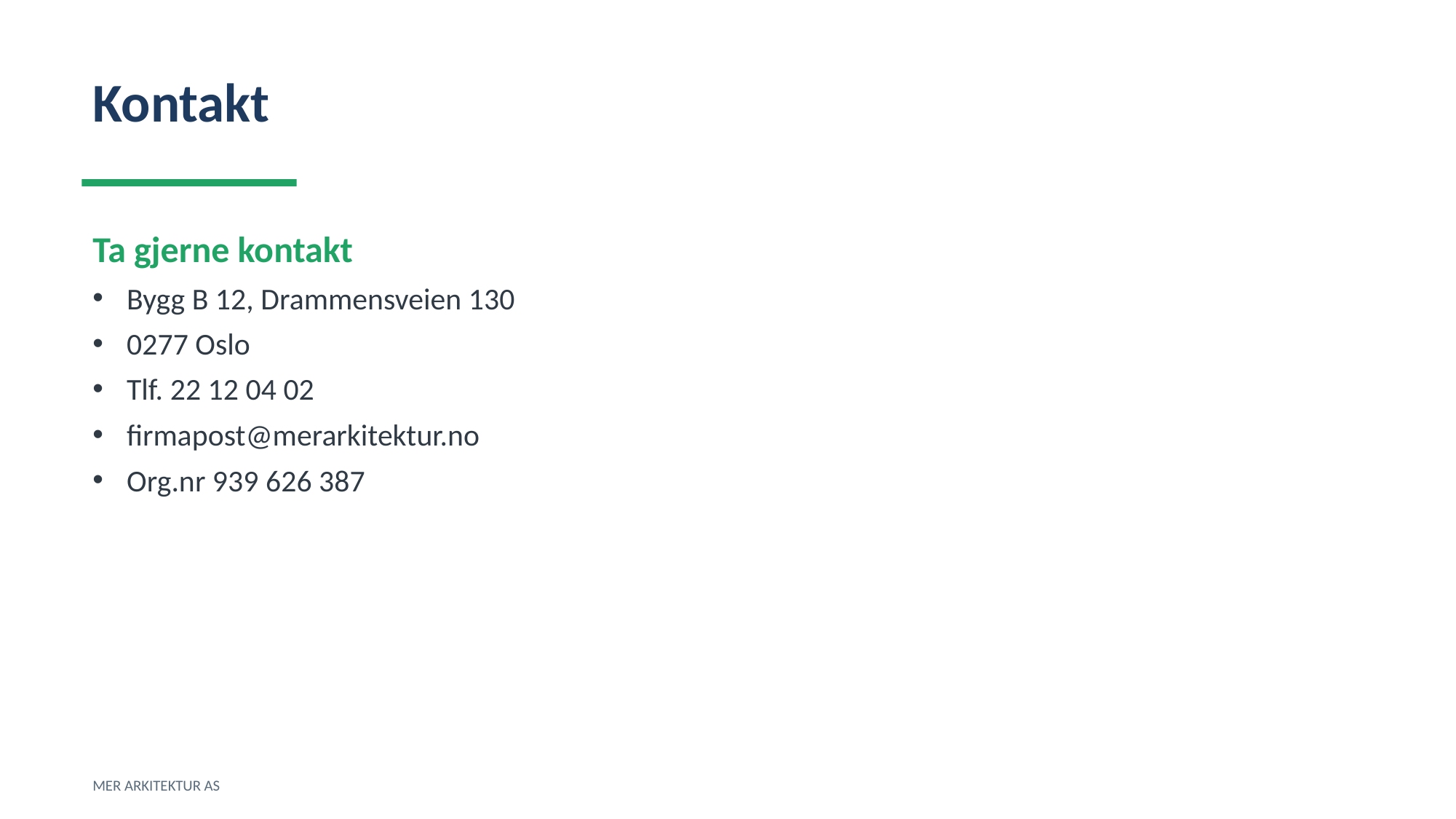

Kontakt

Ta gjerne kontakt
Bygg B 12, Drammensveien 130
0277 Oslo
Tlf. 22 12 04 02
firmapost@merarkitektur.no
Org.nr 939 626 387
MER ARKITEKTUR AS